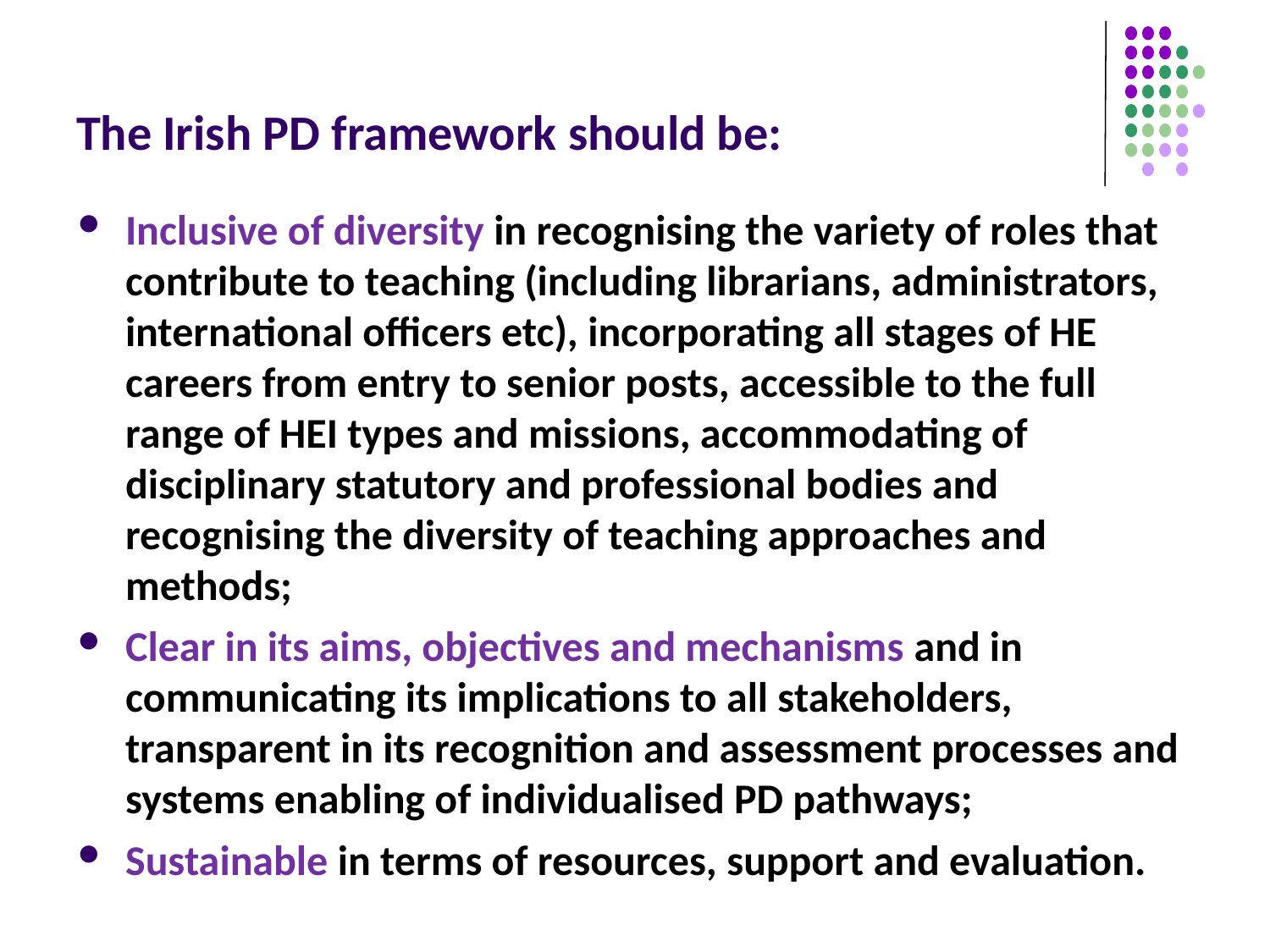

# The Irish PD framework should be:
Inclusive of diversity in recognising the variety of roles that contribute to teaching (including librarians, administrators, international officers etc), incorporating all stages of HE careers from entry to senior posts, accessible to the full range of HEI types and missions, accommodating of disciplinary statutory and professional bodies and recognising the diversity of teaching approaches and methods;
Clear in its aims, objectives and mechanisms and in communicating its implications to all stakeholders, transparent in its recognition and assessment processes and systems enabling of individualised PD pathways;
Sustainable in terms of resources, support and evaluation.